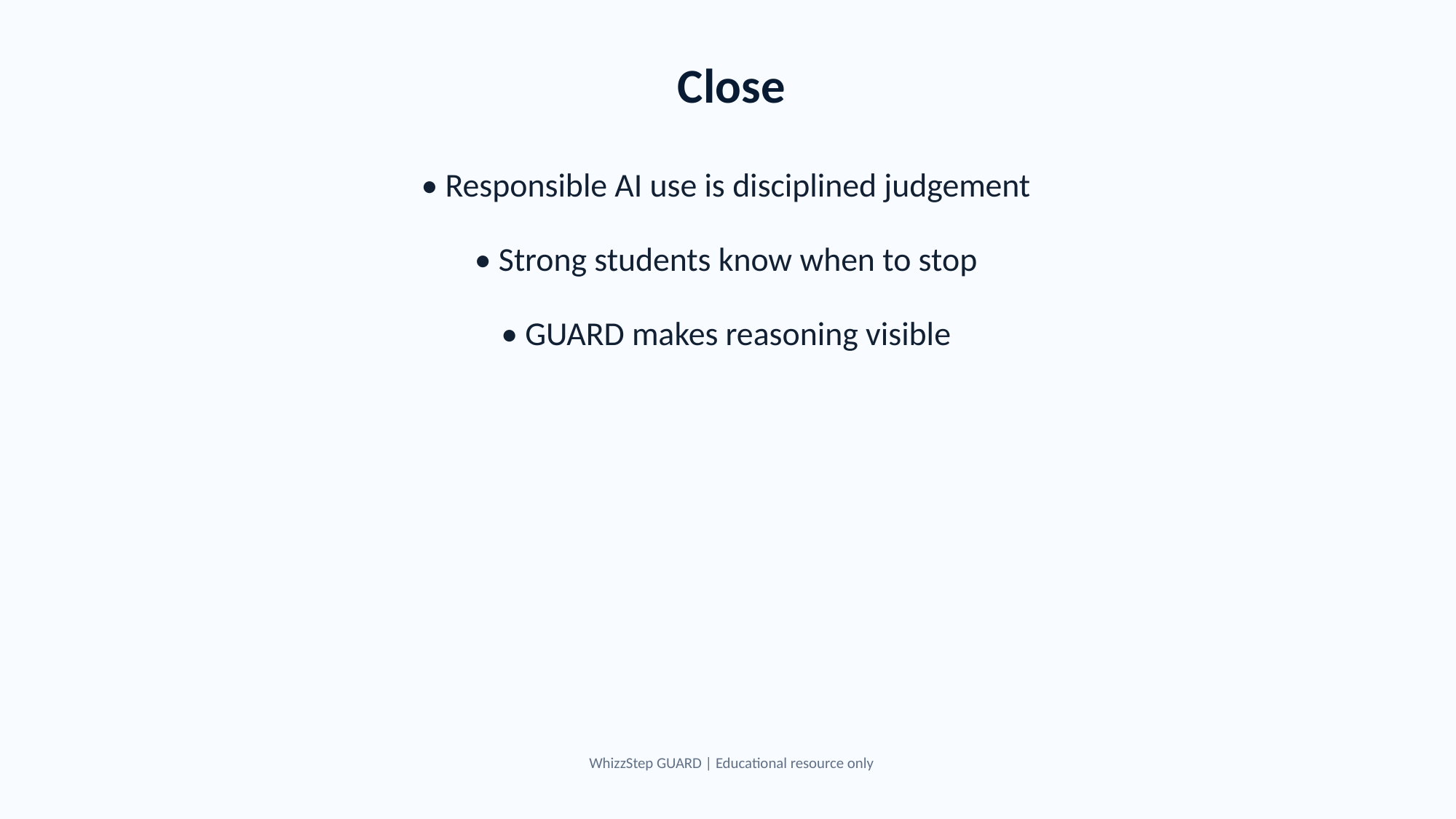

Close
• Responsible AI use is disciplined judgement
• Strong students know when to stop
• GUARD makes reasoning visible
WhizzStep GUARD | Educational resource only